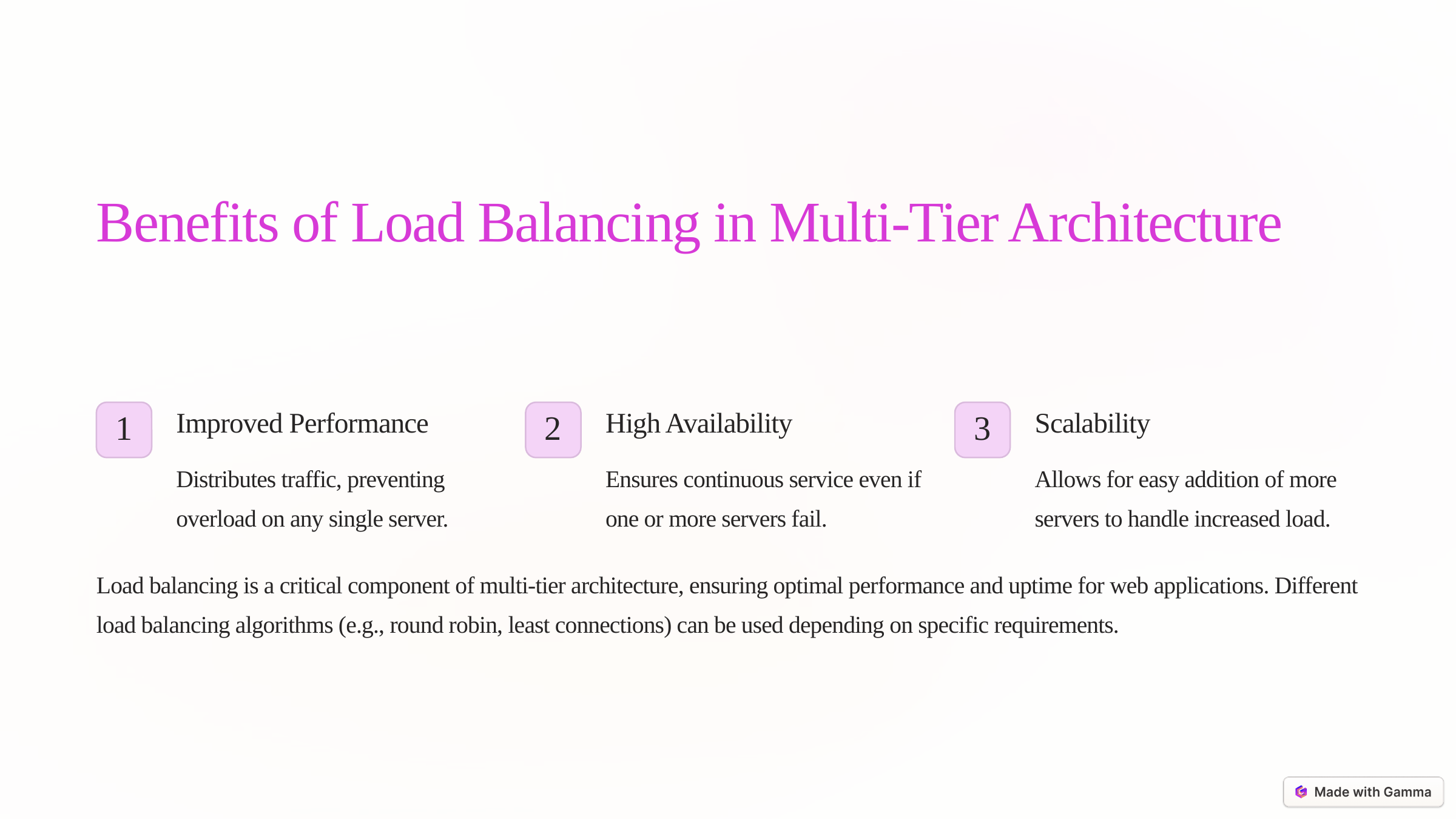

Benefits of Load Balancing in Multi-Tier Architecture

Improved Performance

High Availability

Scalability
1
2
3
Distributes traffic, preventing overload on any single server.
Ensures continuous service even if one or more servers fail.
Allows for easy addition of more servers to handle increased load.
Load balancing is a critical component of multi-tier architecture, ensuring optimal performance and uptime for web applications. Different load balancing algorithms (e.g., round robin, least connections) can be used depending on specific requirements.